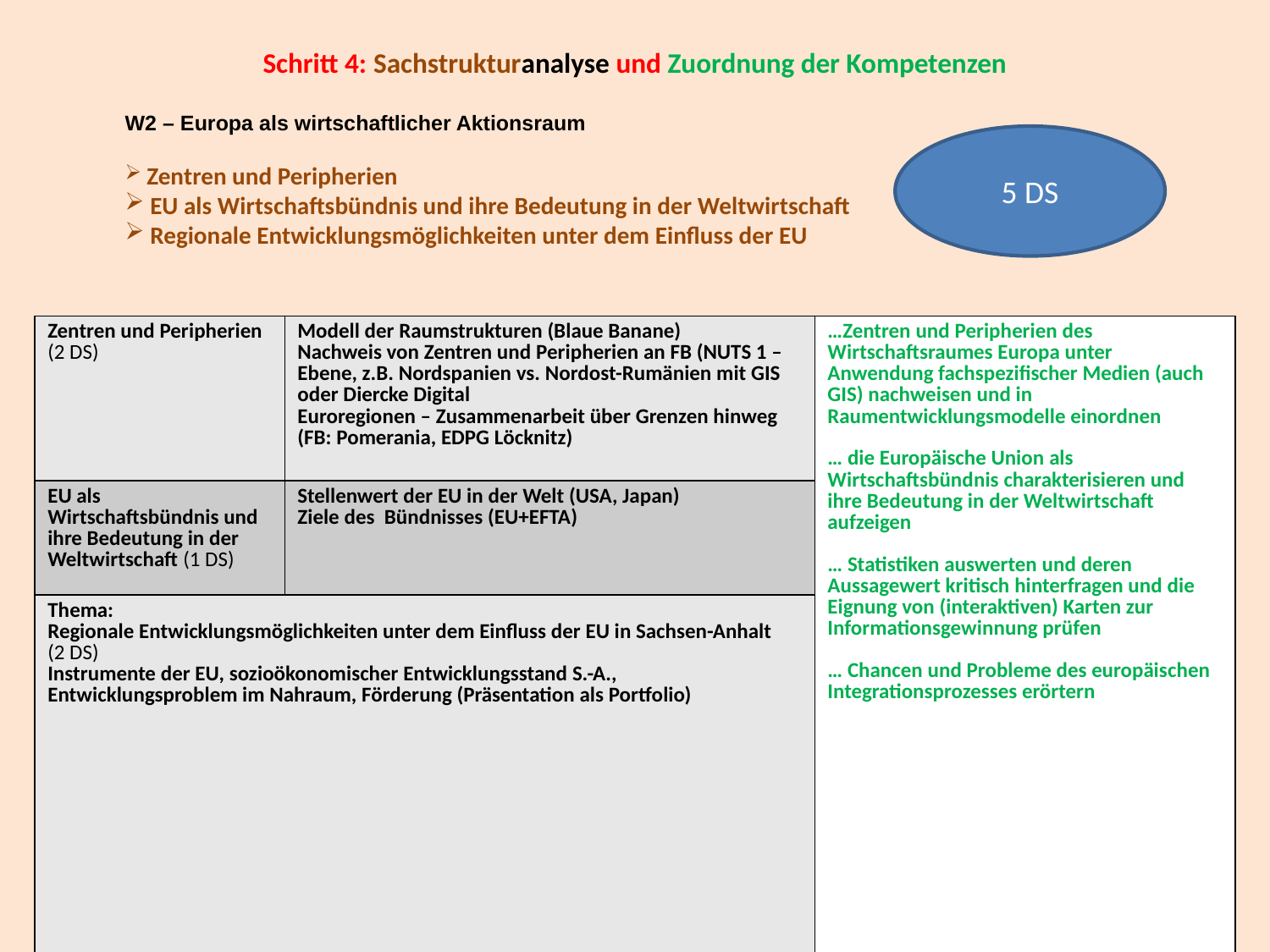

W2 – Europa als wirtschaftlicher Aktionsraum

 Zentren und Peripherien
 EU als Wirtschaftsbündnis und ihre Bedeutung in der Weltwirtschaft
 Regionale Entwicklungsmöglichkeiten unter dem Einfluss der EU

# Schritt 4: Sachstrukturanalyse und Zuordnung der Kompetenzen
5 DS
| Zentren und Peripherien (2 DS) | Modell der Raumstrukturen (Blaue Banane) Nachweis von Zentren und Peripherien an FB (NUTS 1 – Ebene, z.B. Nordspanien vs. Nordost-Rumänien mit GIS oder Diercke Digital Euroregionen – Zusammenarbeit über Grenzen hinweg (FB: Pomerania, EDPG Löcknitz) | …Zentren und Peripherien des Wirtschaftsraumes Europa unter Anwendung fachspezifischer Medien (auch GIS) nachweisen und in Raumentwicklungsmodelle einordnen … die Europäische Union als Wirtschaftsbündnis charakterisieren und ihre Bedeutung in der Weltwirtschaft aufzeigen … Statistiken auswerten und deren Aussagewert kritisch hinterfragen und die Eignung von (interaktiven) Karten zur Informationsgewinnung prüfen … Chancen und Probleme des europäischen Integrationsprozesses erörtern |
| --- | --- | --- |
| EU als Wirtschaftsbündnis und ihre Bedeutung in der Weltwirtschaft (1 DS) | Stellenwert der EU in der Welt (USA, Japan) Ziele des Bündnisses (EU+EFTA) |  |
| Thema: Regionale Entwicklungsmöglichkeiten unter dem Einfluss der EU in Sachsen-Anhalt (2 DS) Instrumente der EU, sozioökonomischer Entwicklungsstand S.-A., Entwicklungsproblem im Nahraum, Förderung (Präsentation als Portfolio) |  |  |
| Theorien und Modelle: Modell der Raumstrukturen Fachbegriffe Euroregion: Regionen an den Binnen- und Außengrenzen der EU, in denen grenzüberschreitende Zusammenarbeit vereinbart und praktiziert wird. |  |  |